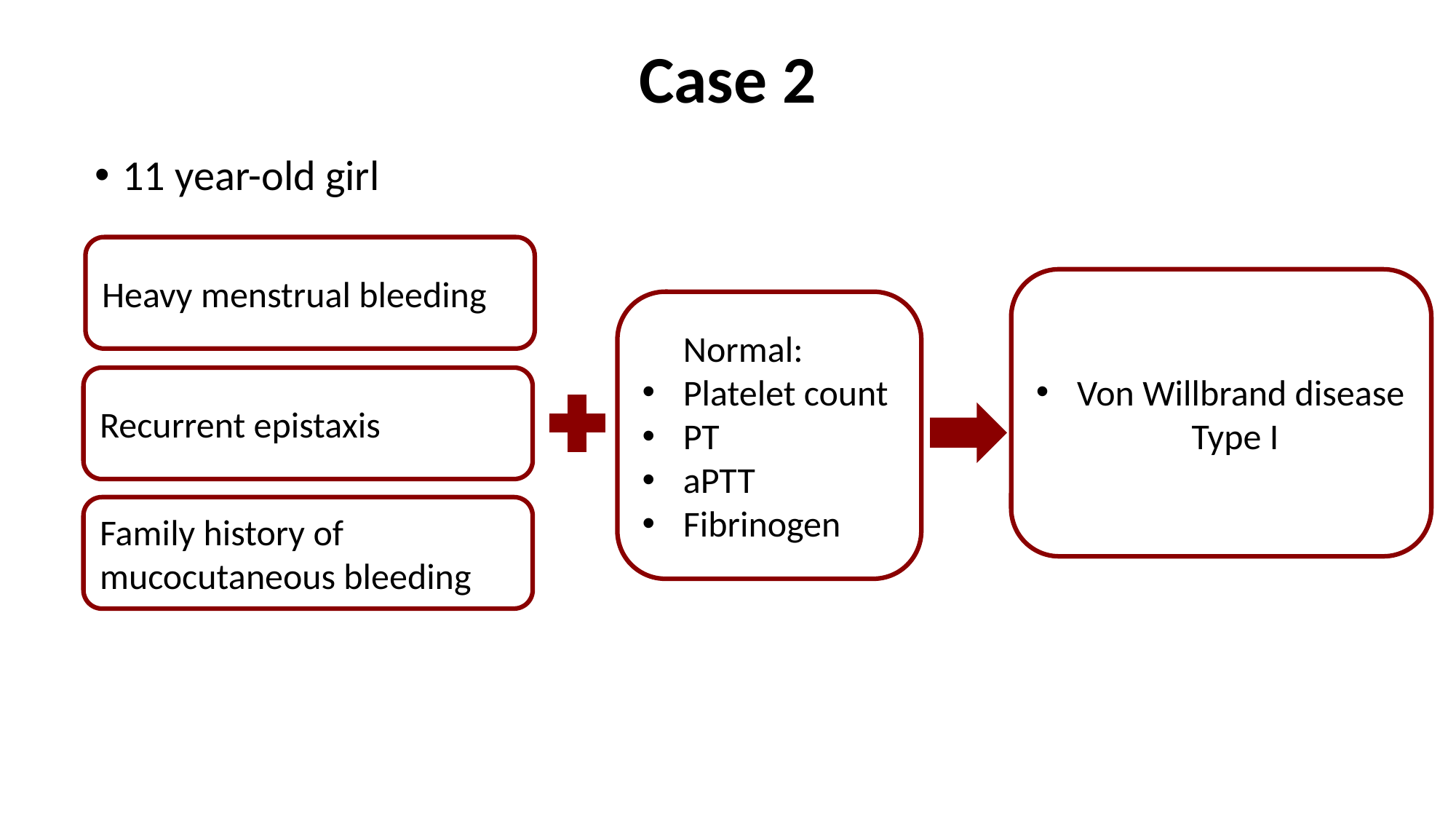

Case 2
11 year-old girl

Heavy menstrual bleeding
Von Willbrand disease
                   Type I
     Normal:
Platelet count
PT
aPTT
Fibrinogen
Recurrent epistaxis

Family history of mucocutaneous bleeding